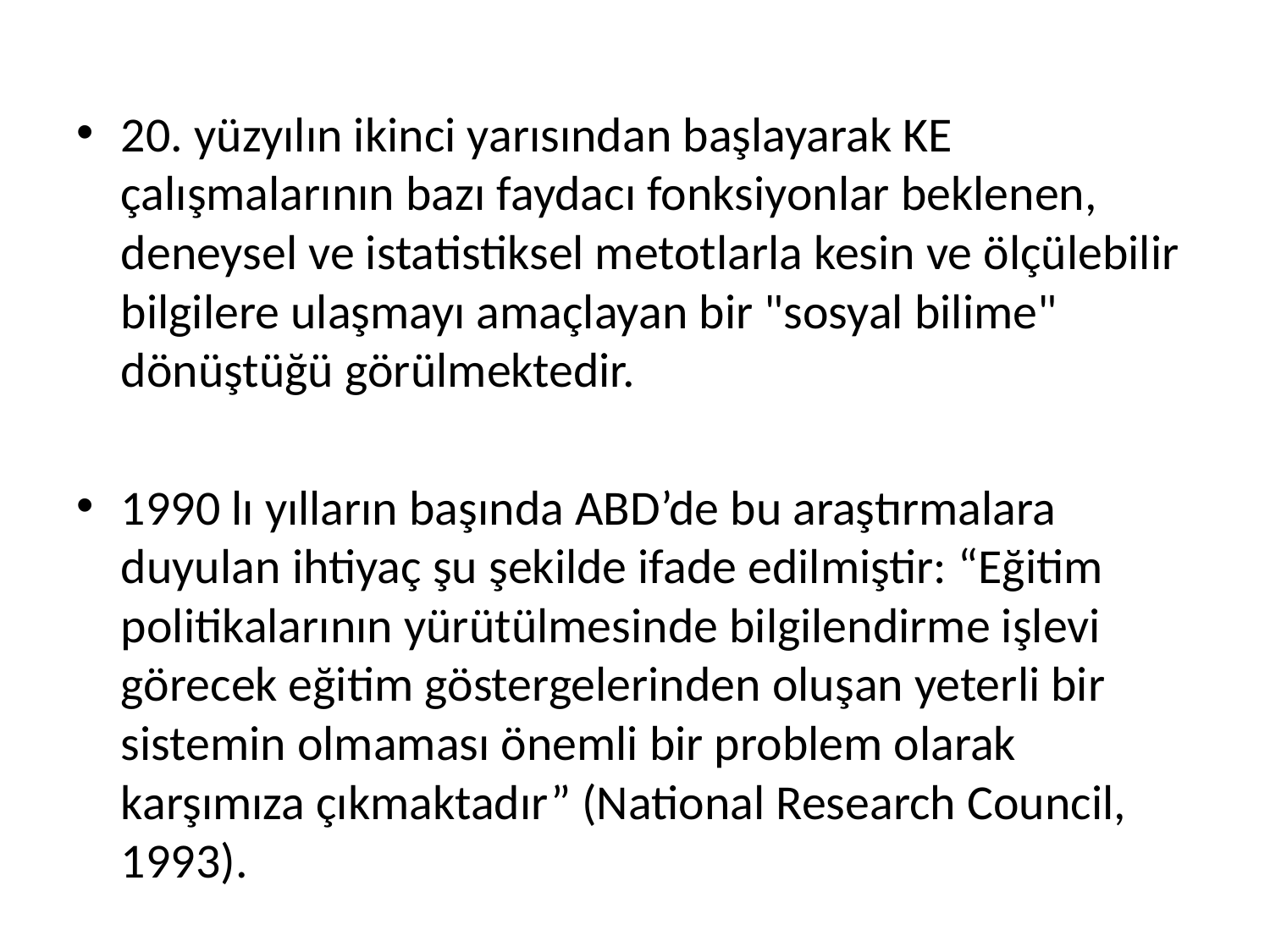

20. yüzyılın ikinci yarısından başlayarak KE çalışmalarının bazı faydacı fonksiyonlar beklenen, deneysel ve istatistiksel metotlarla kesin ve ölçülebilir bilgilere ulaşmayı amaçlayan bir "sosyal bilime" dönüştüğü görülmektedir.

1990 lı yılların başında ABD’de bu araştırmalara duyulan ihtiyaç şu şekilde ifade edilmiştir: “Eğitim politikalarının yürütülmesinde bilgilendirme işlevi görecek eğitim göstergelerinden oluşan yeterli bir sistemin olmaması önemli bir problem olarak karşımıza çıkmaktadır” (National Research Council, 1993).